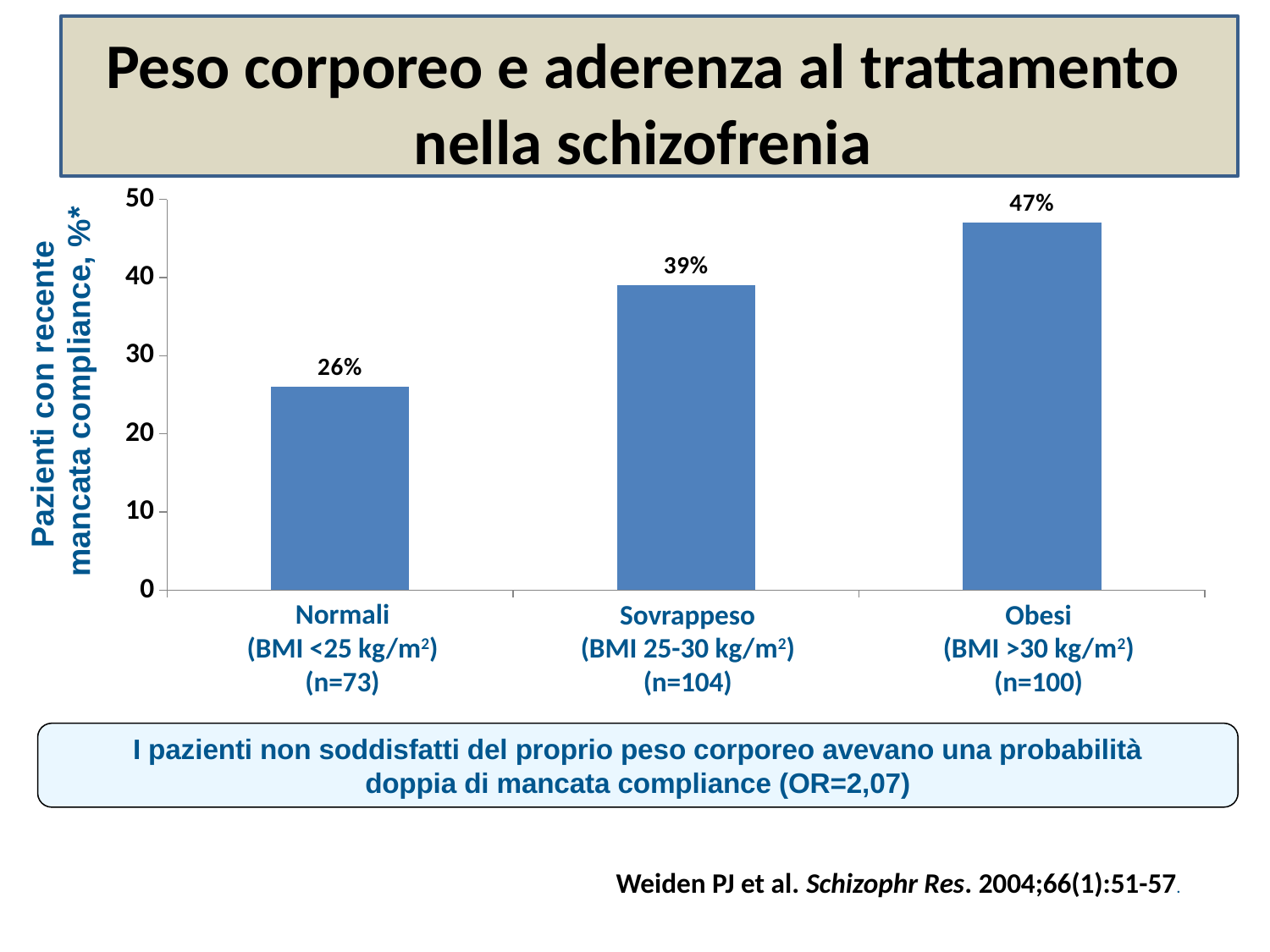

# Peso corporeo e aderenza al trattamento nella schizofrenia

### Chart

| Category | Recently Nonadherent, % |
|---|---|
| Normali
(BMI <25 kg/m2)
(n=73) | 26.0 |
| Sovrappeso
(BMI 25-30 kg/m2)
(n=104) | 39.0 |
| Obesi
(BMI >30 kg/m2)
(n=100) | 47.0 |
Pazienti con recente mancata compliance, %*
Normali
(BMI <25 kg/m2)
(n=73)
Sovrappeso
(BMI 25-30 kg/m2)
(n=104)
Obesi
(BMI >30 kg/m2)
(n=100)
I pazienti non soddisfatti del proprio peso corporeo avevano una probabilità
doppia di mancata compliance (OR=2,07)
			Weiden PJ et al. Schizophr Res. 2004;66(1):51-57.